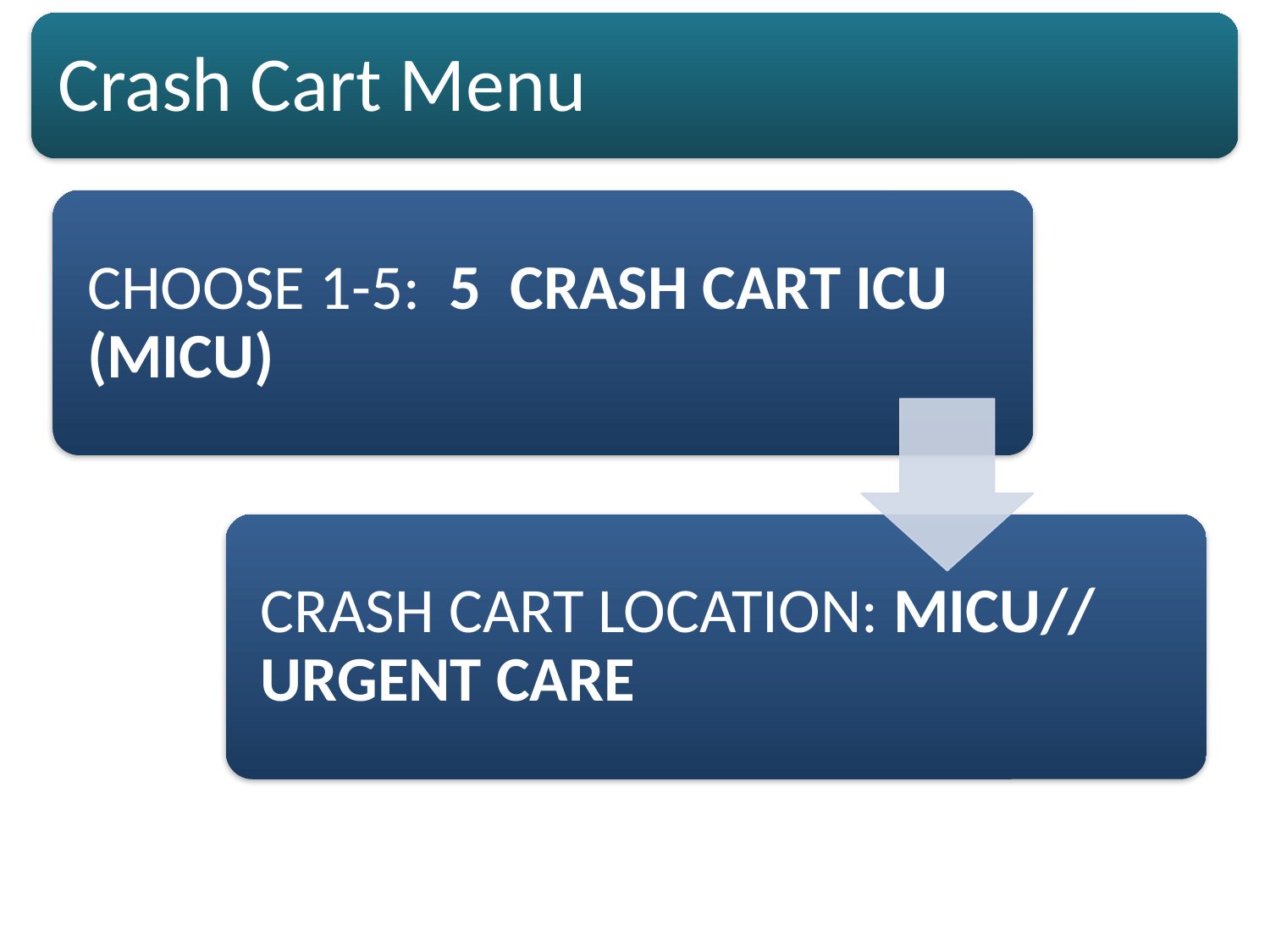

Crash Cart Menu
CHOOSE 1-5:  5  CRASH CART ICU  (MICU)
CRASH CART LOCATION: MICU//  URGENT CARE